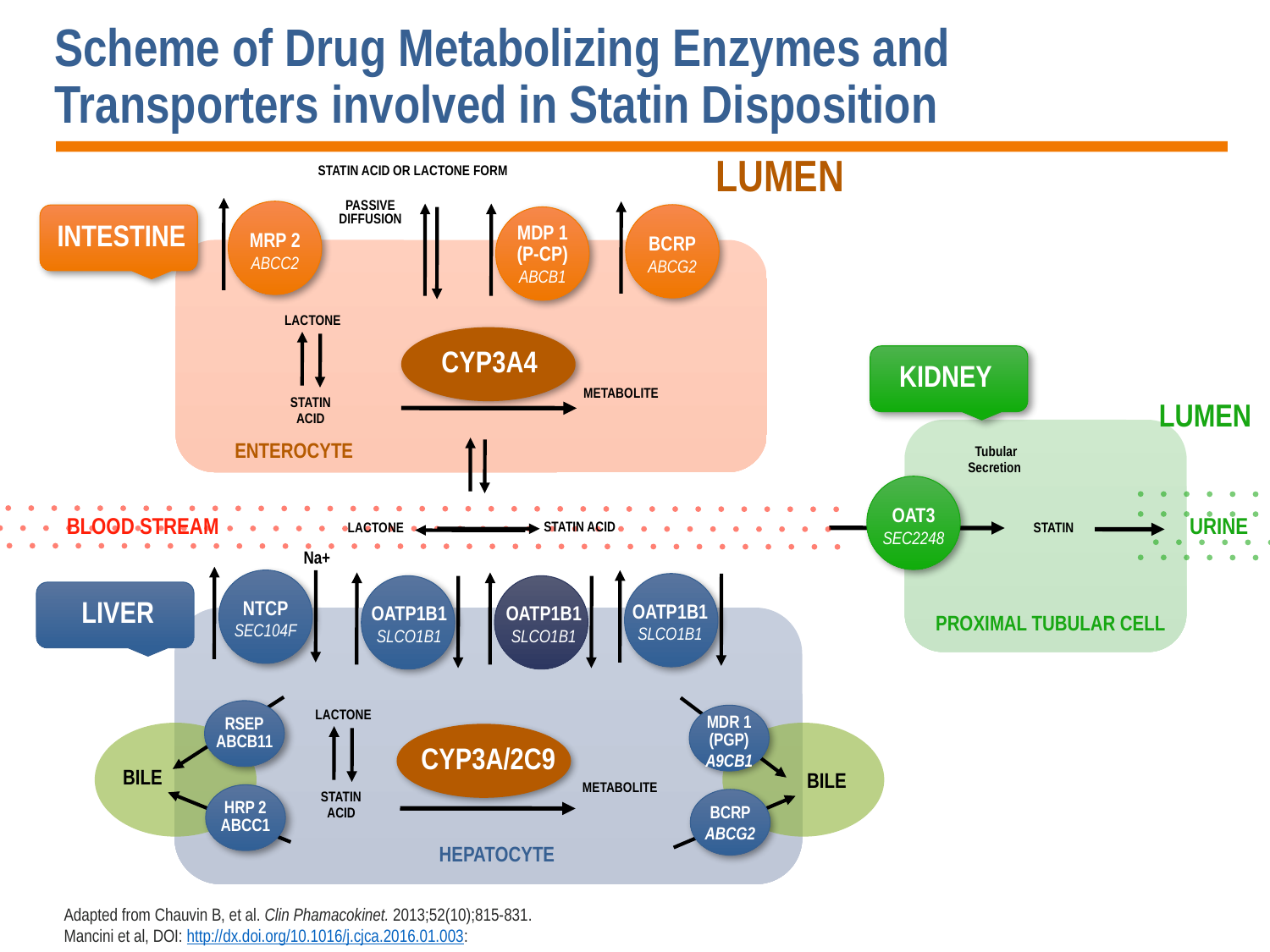

Scheme of Drug Metabolizing Enzymes and Transporters involved in Statin Disposition
STATIN ACID OR LACTONE FORM
LUMEN
PASSIVE DIFFUSION

MDP 1
(P-CP)
ABCB1
MRP 2
ABCC2
INTESTINE
BCRP
ABCG2

LACTONE

CYP3A4
KIDNEY
METABOLITE
STATIN
ACID
LUMEN

ENTEROCYTE
Tubular
Secretion

OAT3
SEC2248
STATIN ACID
BLOOD STREAM
URINE
LACTONE
STATIN
Na+

NTCP
SEC104F
OATP1B1
SLCO1B1
OATP1B1
SLCO1B1
OATP1B1
SLCO1B1
LIVER

PROXIMAL TUBULAR CELL

LACTONE

MDR 1
(PGP)
A9CB1
RSEP
ABCB11

CYP3A/2C9
BILE
BILE
METABOLITE
STATIN
ACID

HRP 2
ABCC1
BCRP
ABCG2
HEPATOCYTE

Adapted from Chauvin B, et al. Clin Phamacokinet. 2013;52(10);815-831.
Mancini et al, DOI: http://dx.doi.org/10.1016/j.cjca.2016.01.003: